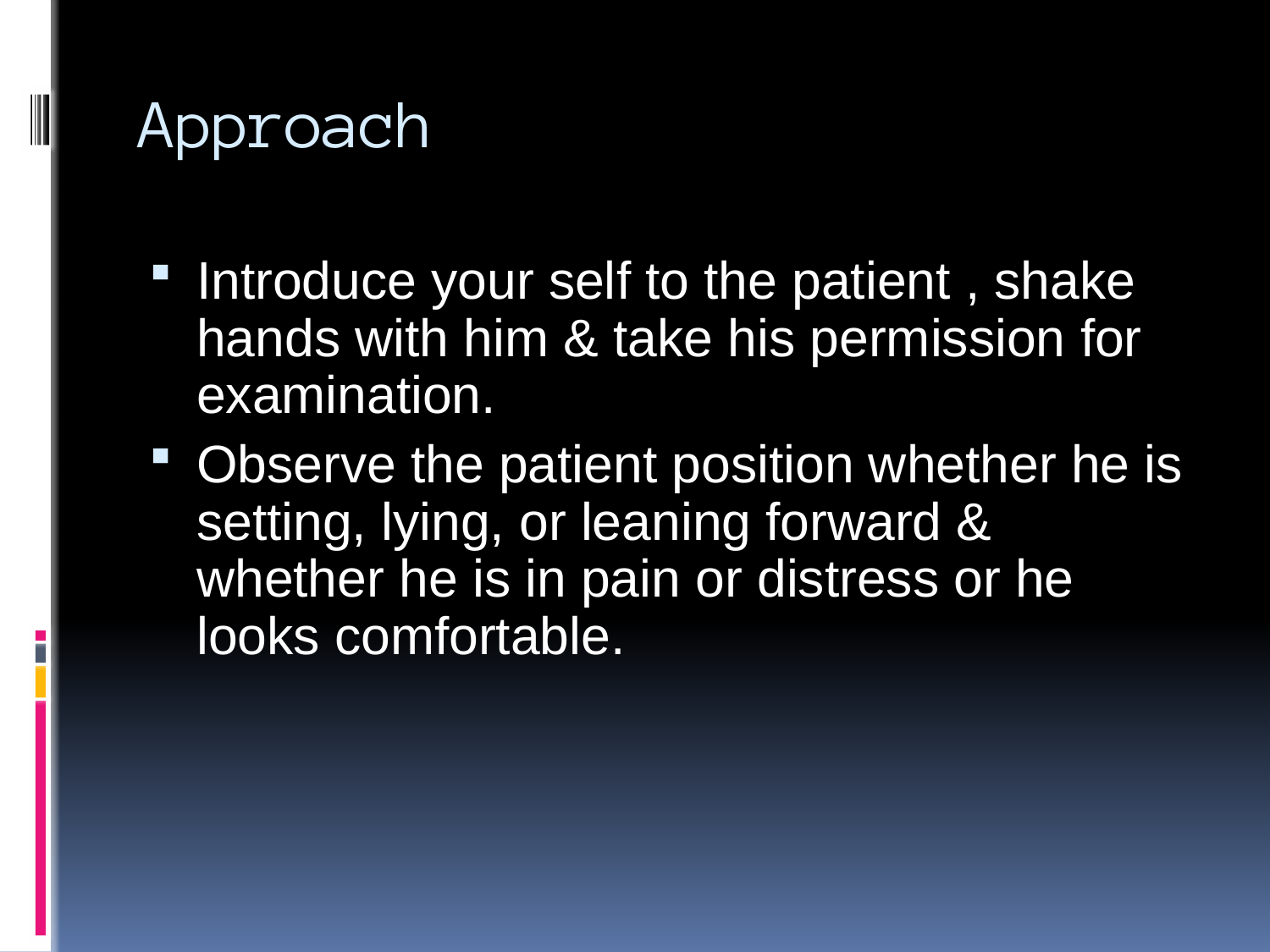

# Approach
Introduce your self to the patient , shake hands with him & take his permission for examination.
Observe the patient position whether he is setting, lying, or leaning forward & whether he is in pain or distress or he looks comfortable.